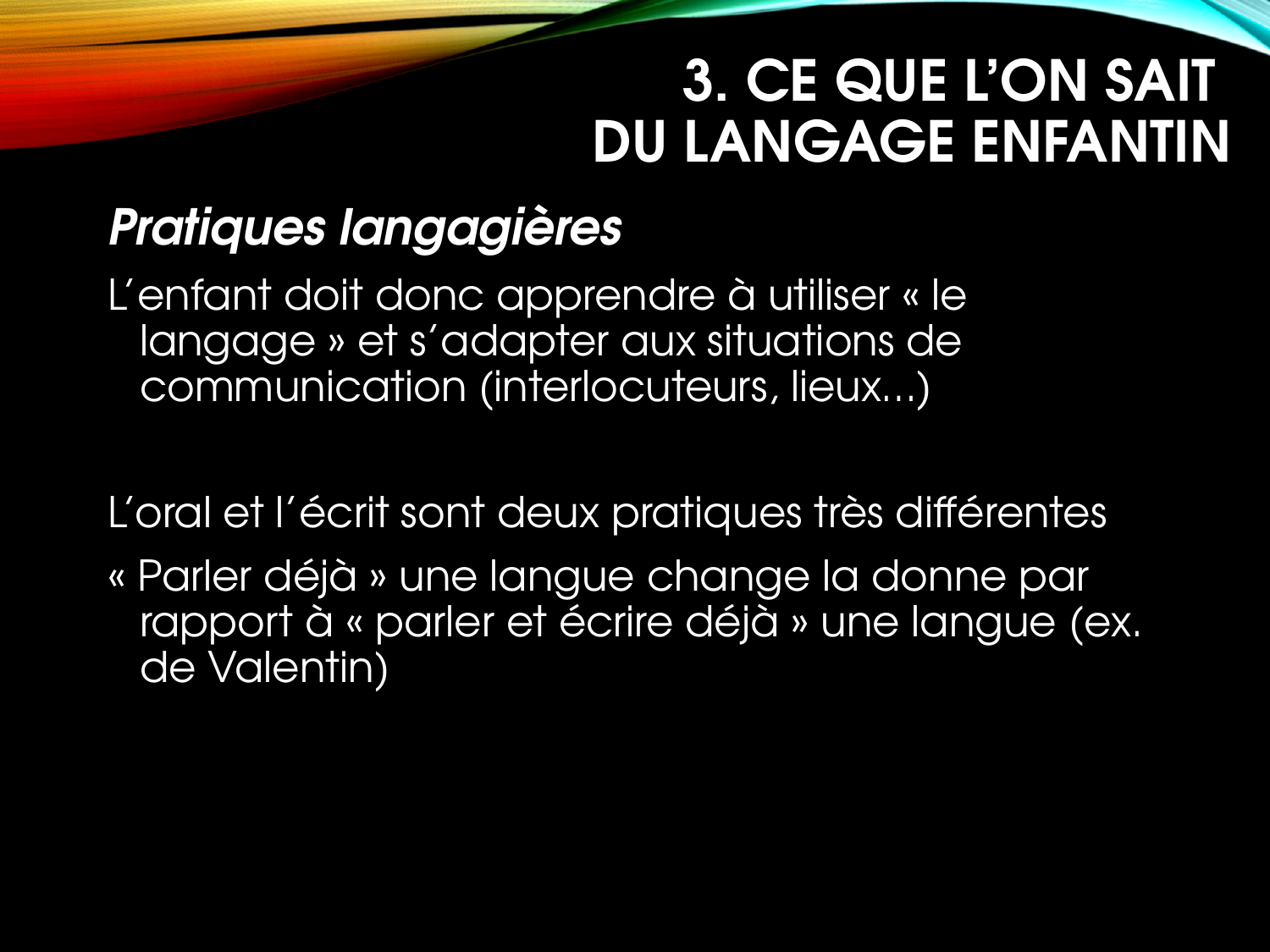

# 3. Ce que l’on sait du langage enfantin
Pratiques langagières
L’enfant doit donc apprendre à utiliser « le langage » et s’adapter aux situations de communication (interlocuteurs, lieux…)

L’oral et l’écrit sont deux pratiques très différentes
« Parler déjà » une langue change la donne par rapport à « parler et écrire déjà » une langue (ex. de Valentin)